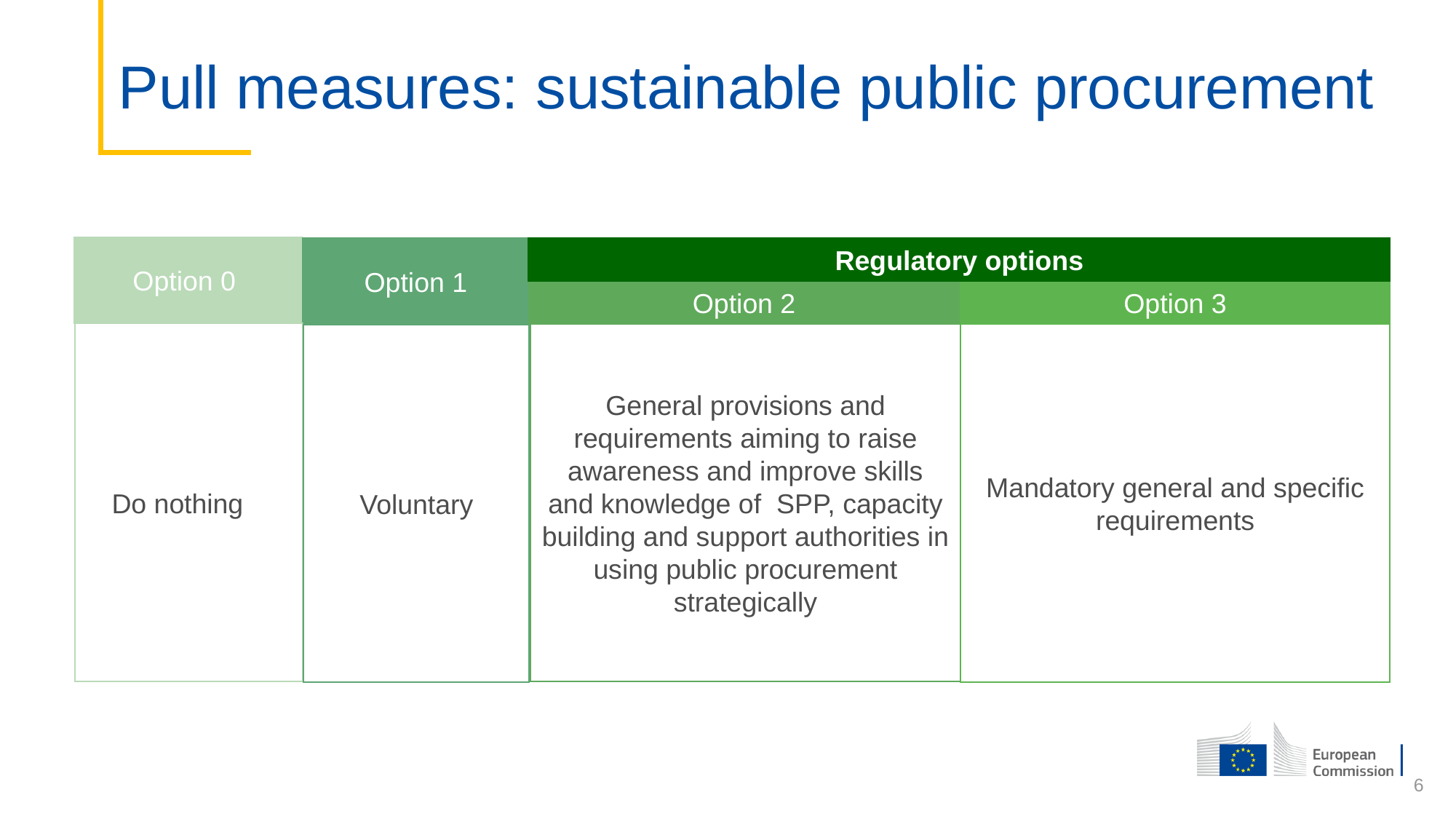

Pull measures: sustainable public procurement
Option 0
Regulatory options
Option 1
Option 3
Option 2
General provisions and requirements aiming to raise awareness and improve skills and knowledge of  SPP, capacity building and support authorities in using public procurement strategically
Do nothing0
Voluntary
Mandatory general and specific requirements
6